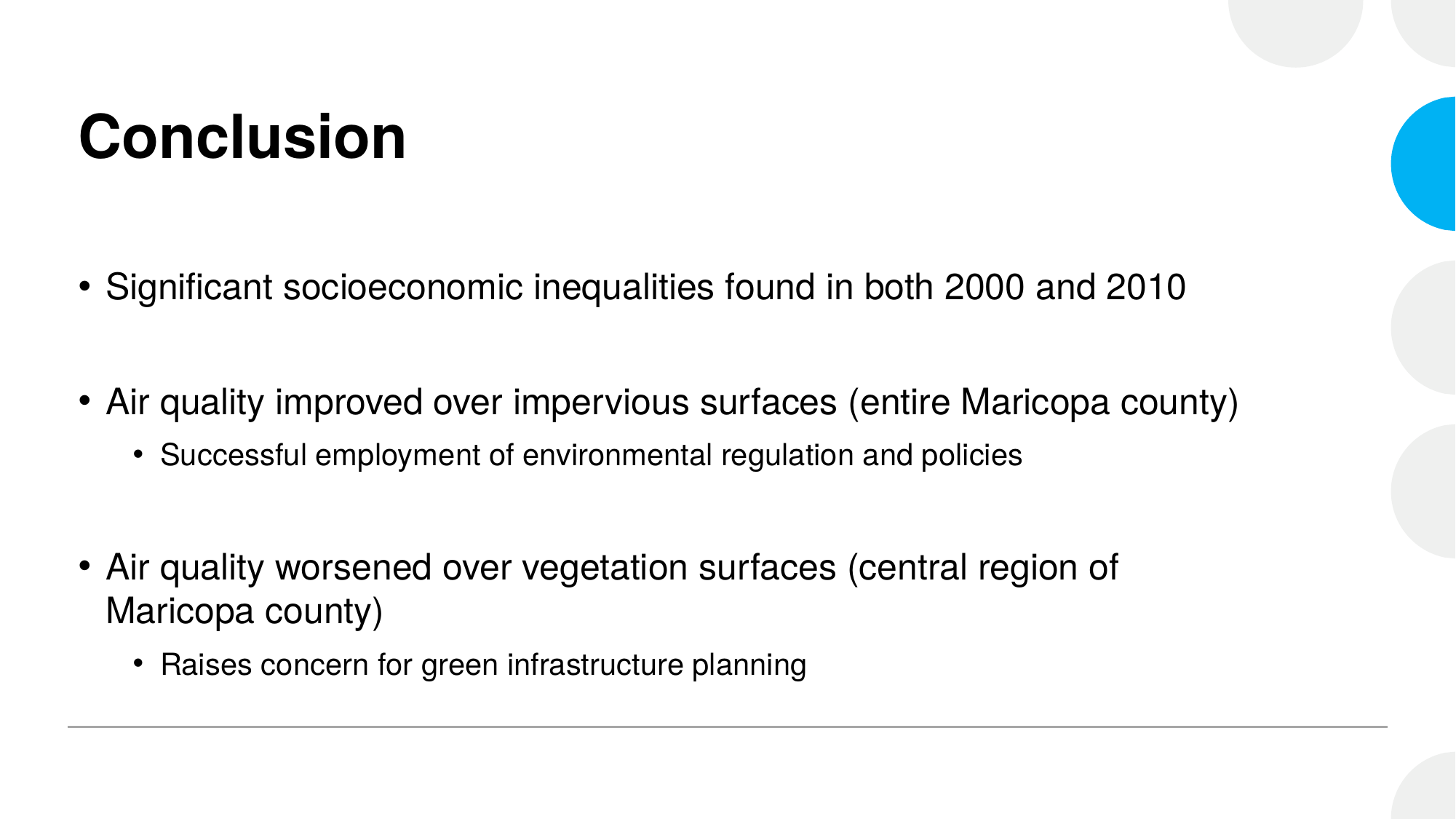

# Conclusion
Significant socioeconomic inequalities found in both 2000 and 2010

Air quality improved over impervious surfaces (entire Maricopa county)
Successful employment of environmental regulation and policies

Air quality worsened over vegetation surfaces (central region of Maricopa county)
Raises concern for green infrastructure planning